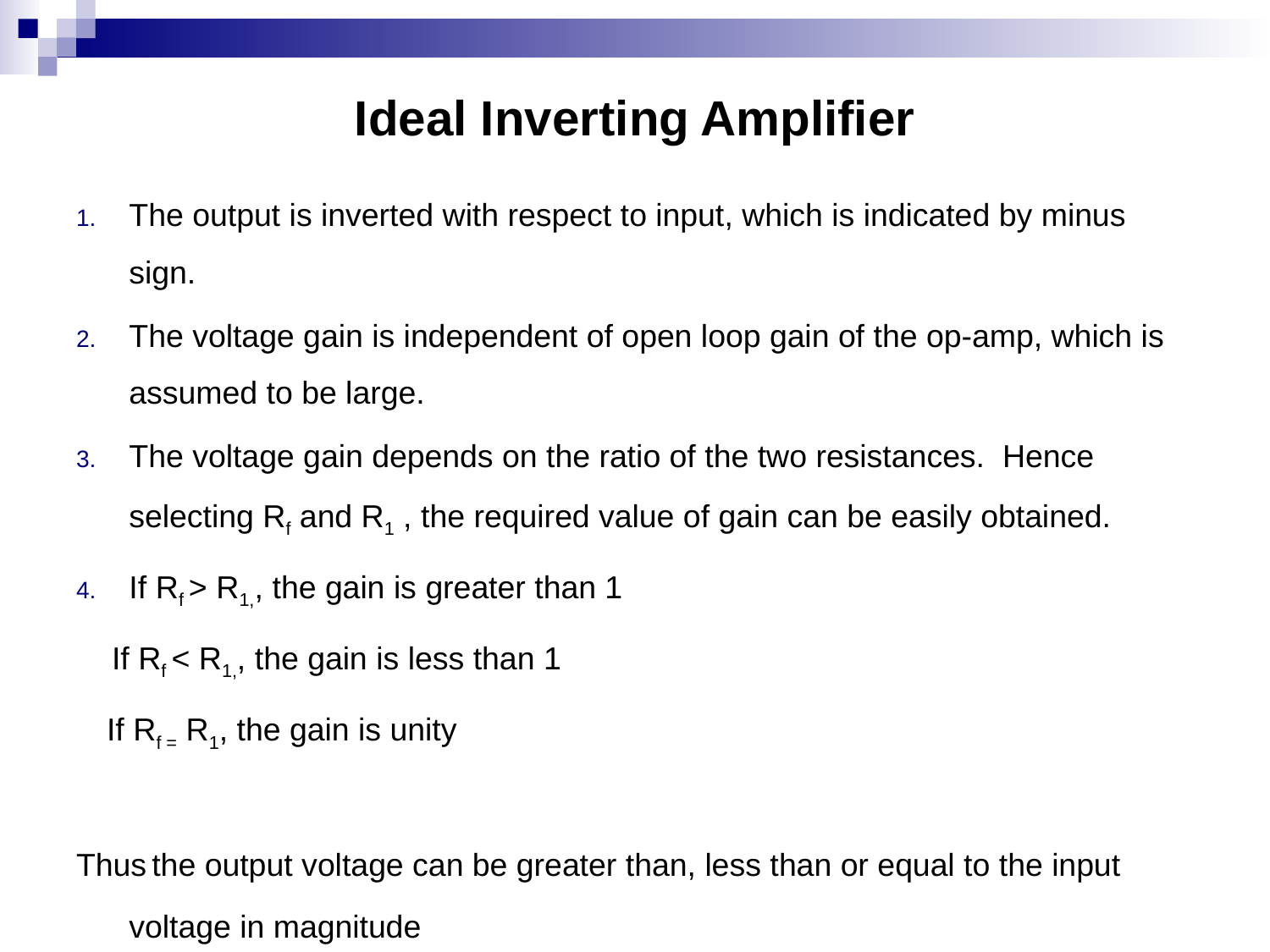

# Ideal Inverting Amplifier
The output is inverted with respect to input, which is indicated by minus sign.
The voltage gain is independent of open loop gain of the op-amp, which is assumed to be large.
The voltage gain depends on the ratio of the two resistances.  Hence selecting Rf and R1 , the required value of gain can be easily obtained.
If Rf > R1,, the gain is greater than 1
    If Rf < R1,, the gain is less than 1
      If Rf = R1, the gain is unity

Thus the output voltage can be greater than, less than or equal to the input voltage in magnitude